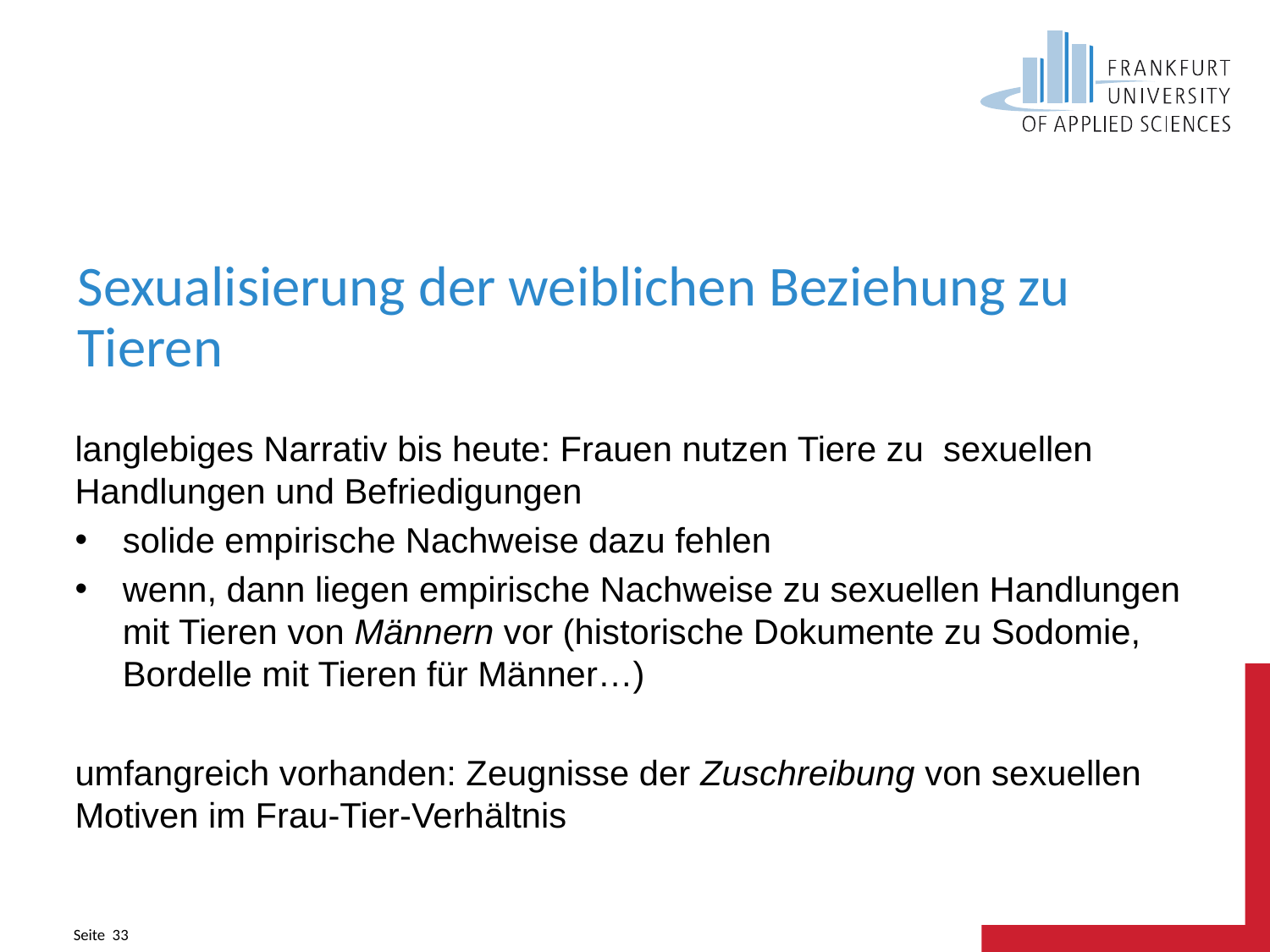

# Sexualisierung der weiblichen Beziehung zu Tieren
langlebiges Narrativ bis heute: Frauen nutzen Tiere zu  sexuellen Handlungen und Befriedigungen
solide empirische Nachweise dazu fehlen
wenn, dann liegen empirische Nachweise zu sexuellen Handlungen mit Tieren von Männern vor (historische Dokumente zu Sodomie,  Bordelle mit Tieren für Männer…)

umfangreich vorhanden: Zeugnisse der Zuschreibung von sexuellen Motiven im Frau-Tier-Verhältnis

Seite  33